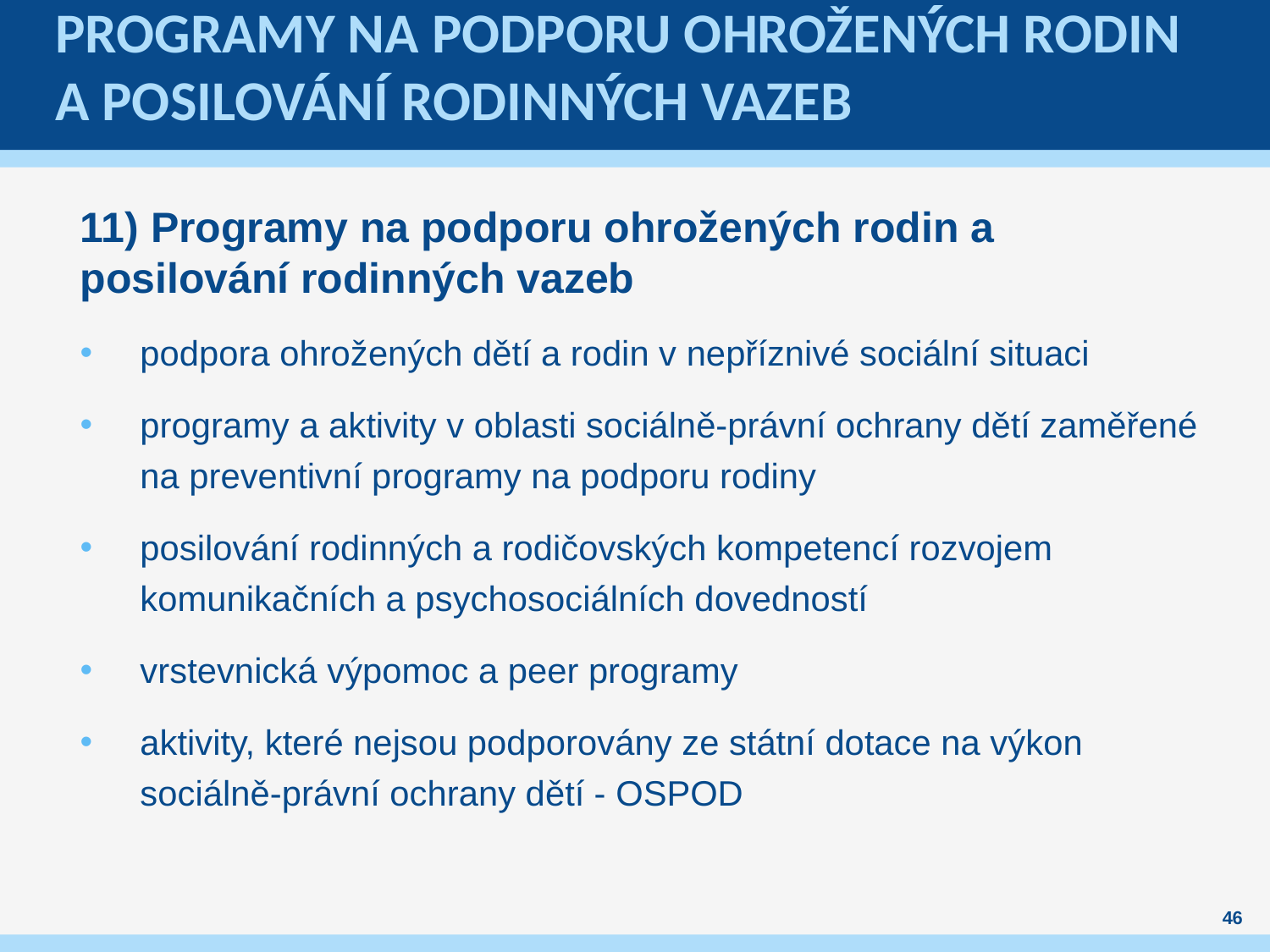

# Programy na podporu ohrožených rodin a posilování rodinných vazeb
11) Programy na podporu ohrožených rodin a posilování rodinných vazeb
podpora ohrožených dětí a rodin v nepříznivé sociální situaci
programy a aktivity v oblasti sociálně-právní ochrany dětí zaměřené na preventivní programy na podporu rodiny
posilování rodinných a rodičovských kompetencí rozvojem komunikačních a psychosociálních dovedností
vrstevnická výpomoc a peer programy
aktivity, které nejsou podporovány ze státní dotace na výkon sociálně-právní ochrany dětí - OSPOD

46